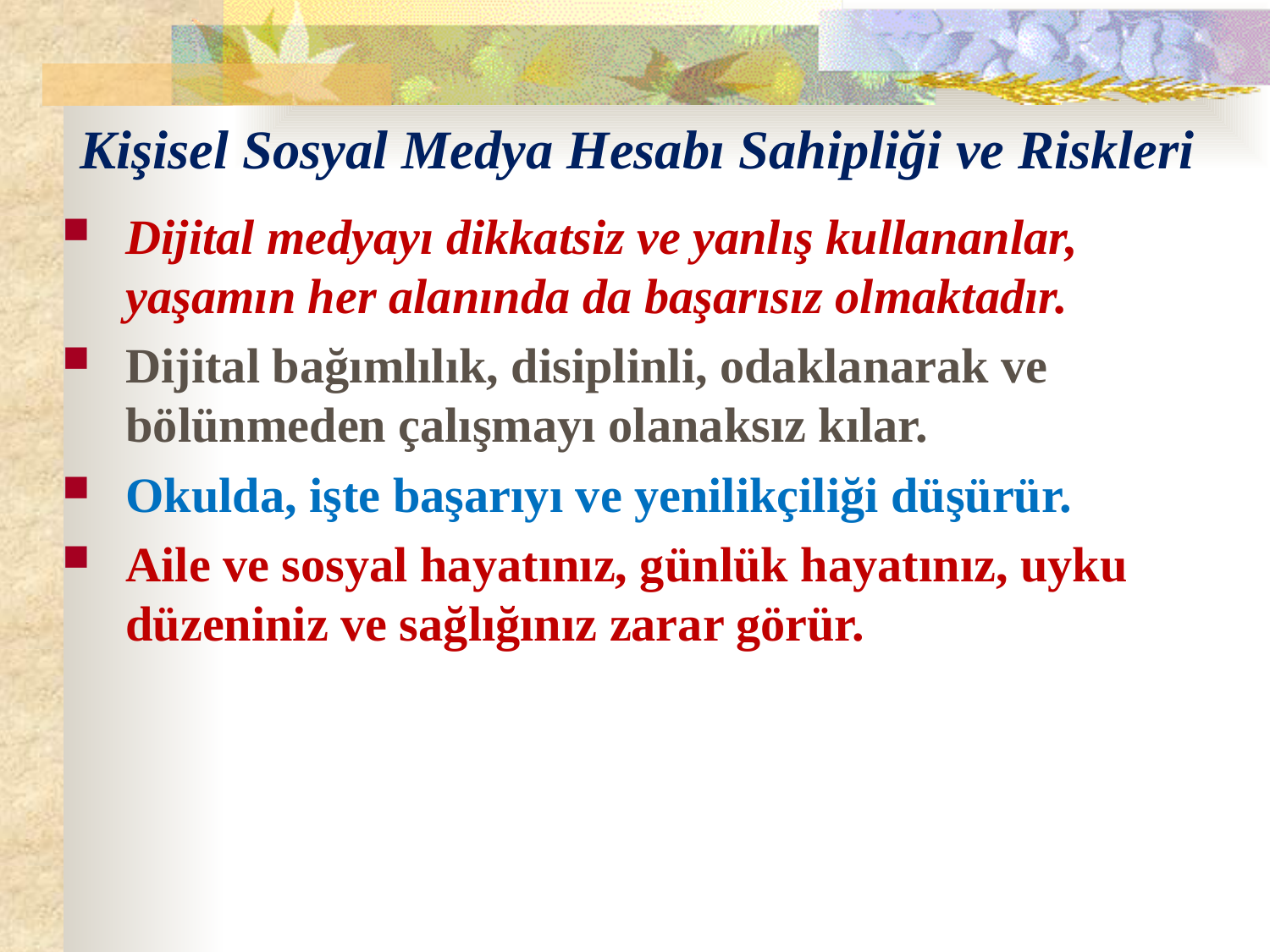

# Kişisel Sosyal Medya Hesabı Sahipliği ve Riskleri
Dijital medyayı dikkatsiz ve yanlış kullananlar, yaşamın her alanında da başarısız olmaktadır.
Dijital bağımlılık, disiplinli, odaklanarak ve bölünmeden çalışmayı olanaksız kılar.
Okulda, işte başarıyı ve yenilikçiliği düşürür.
Aile ve sosyal hayatınız, günlük hayatınız, uyku düzeniniz ve sağlığınız zarar görür.